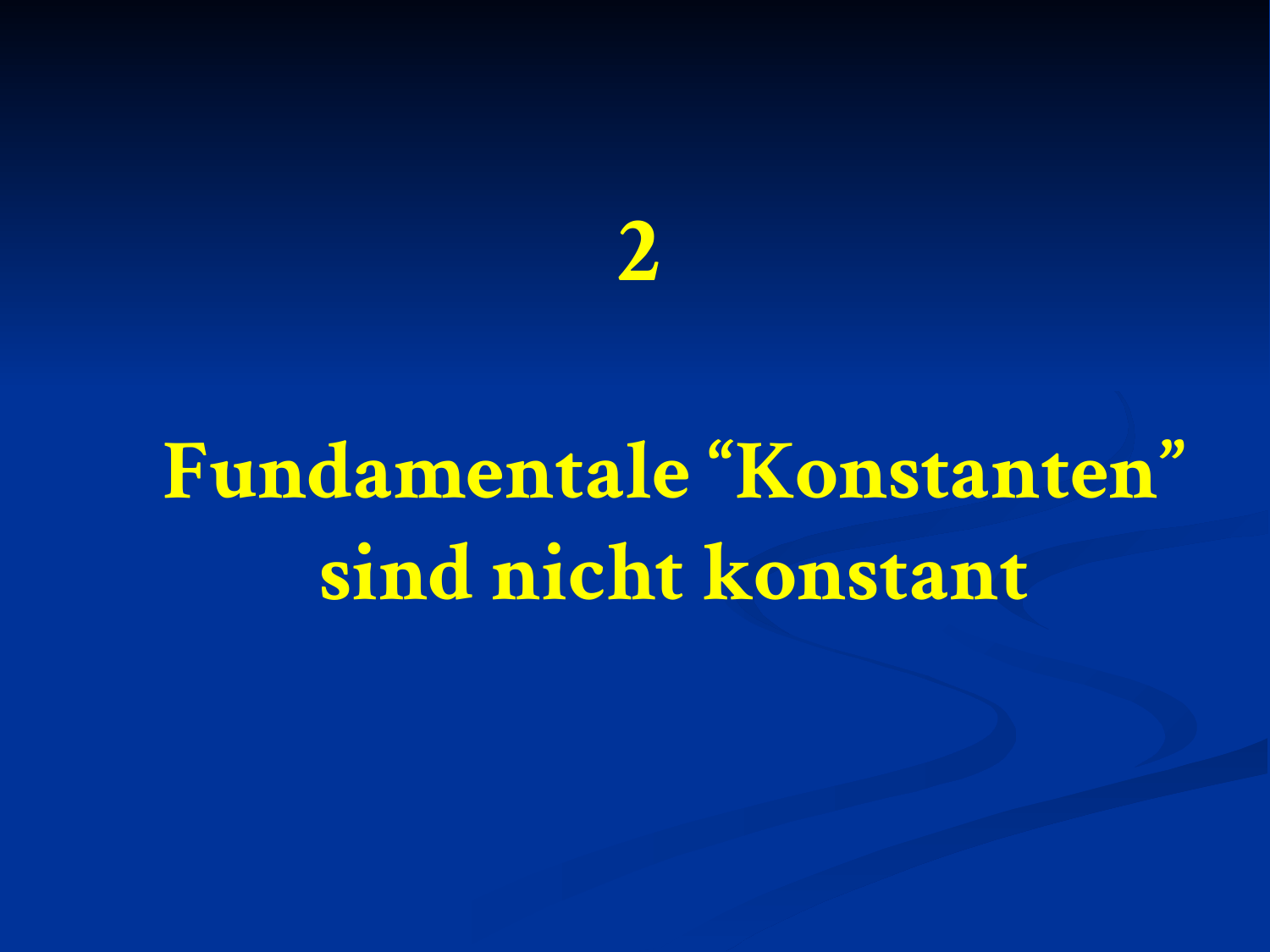

# 2 Fundamentale “Konstanten” sind nicht konstant